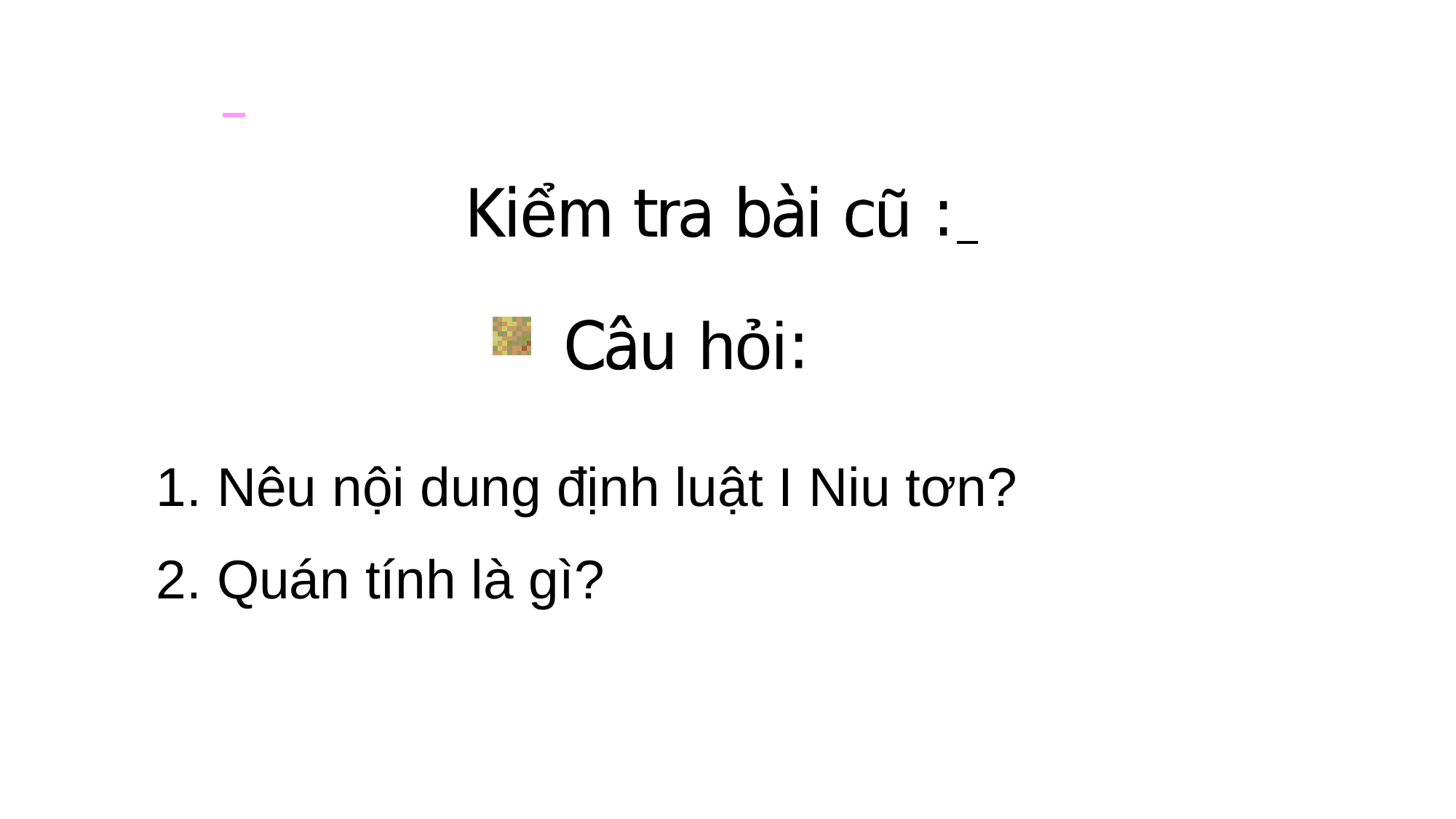

Kiểm tra bài cũ :
 Câu hỏi:
1. Nêu nội dung định luật I Niu tơn?
2. Quán tính là gì?